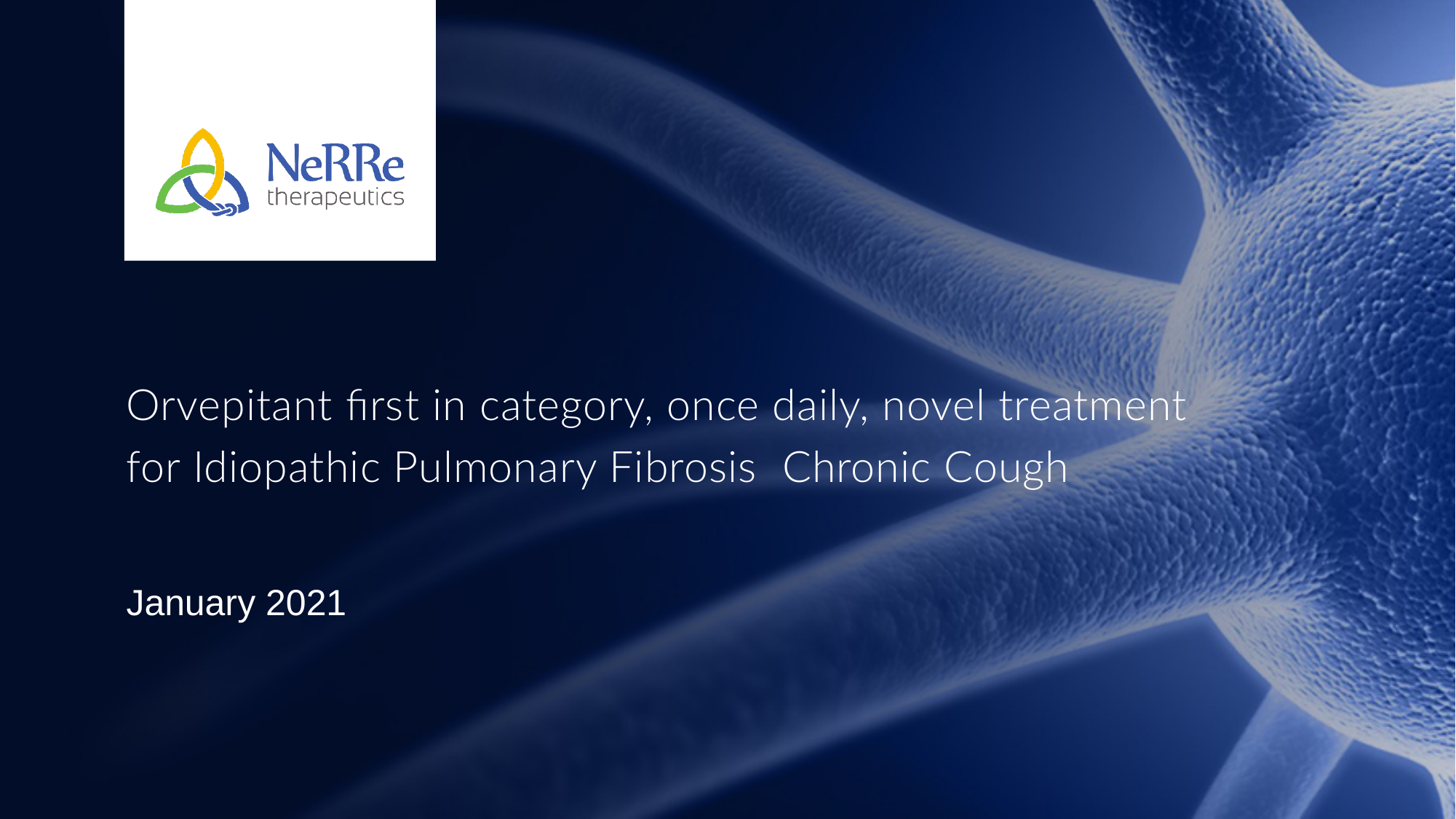

Orvepitant first in category, once daily, novel treatment for Idiopathic Pulmonary Fibrosis  Chronic Cough
January 2021